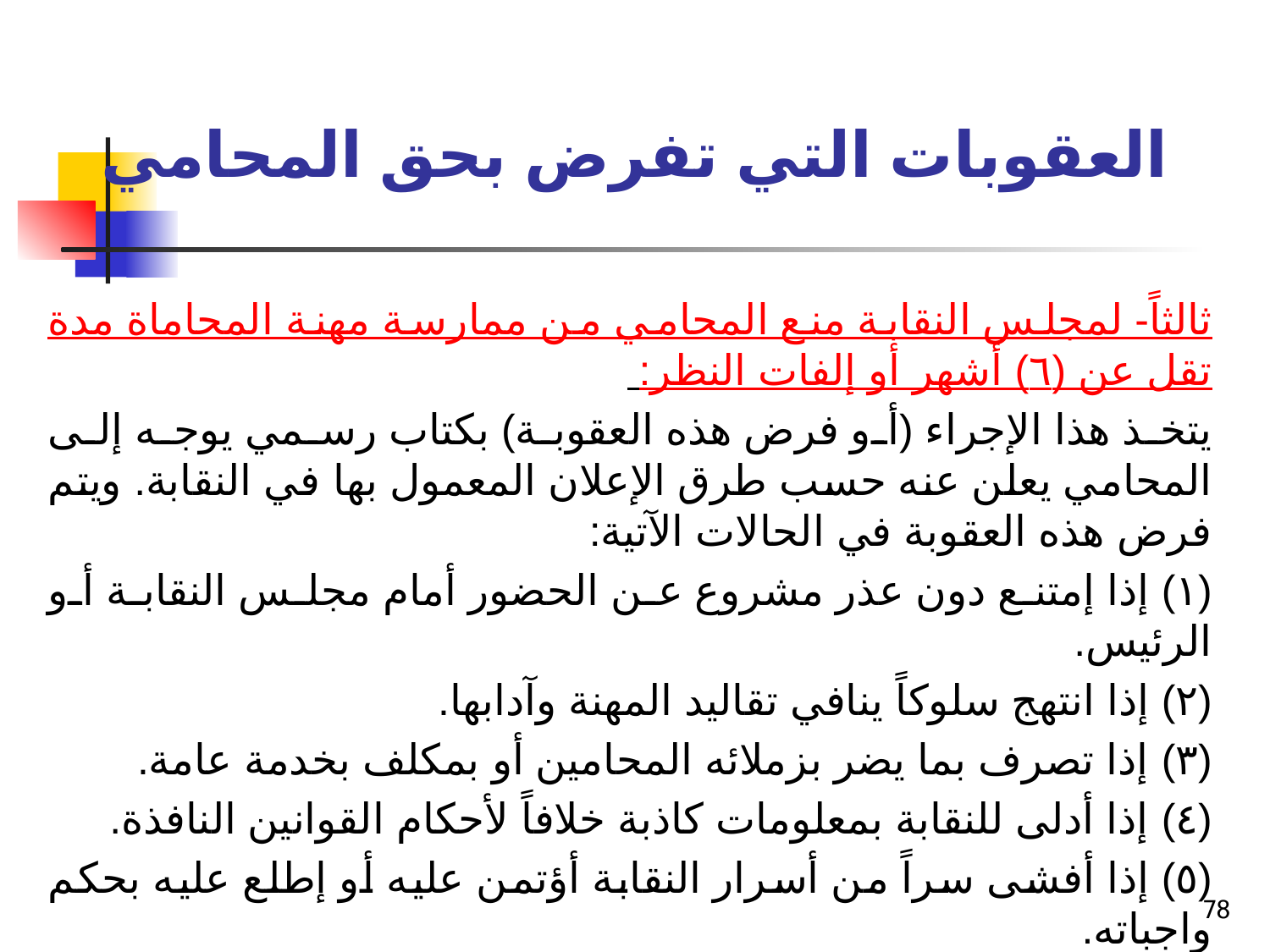

# العقوبات التي تفرض بحق المحامي
ثالثاً- لمجلس النقابة منع المحامي من ممارسة مهنة المحاماة مدة تقل عن (٦) أشهر أو إلفات النظر:
يتخذ هذا الإجراء (أو فرض هذه العقوبة) بكتاب رسمي يوجه إلى المحامي يعلن عنه حسب طرق الإعلان المعمول بها في النقابة. ويتم فرض هذه العقوبة في الحالات الآتية:
(١) إذا إمتنع دون عذر مشروع عن الحضور أمام مجلس النقابة أو الرئيس.
(٢) إذا انتهج سلوكاً ينافي تقاليد المهنة وآدابها.
(٣) إذا تصرف بما يضر بزملائه المحامين أو بمكلف بخدمة عامة.
(٤) إذا أدلى للنقابة بمعلومات كاذبة خلافاً لأحكام القوانين النافذة.
(٥) إذا أفشى سراً من أسرار النقابة أؤتمن عليه أو إطلع عليه بحكم واجباته.
(م/٦٧/أولاً و ثانياً – محاماة)

78